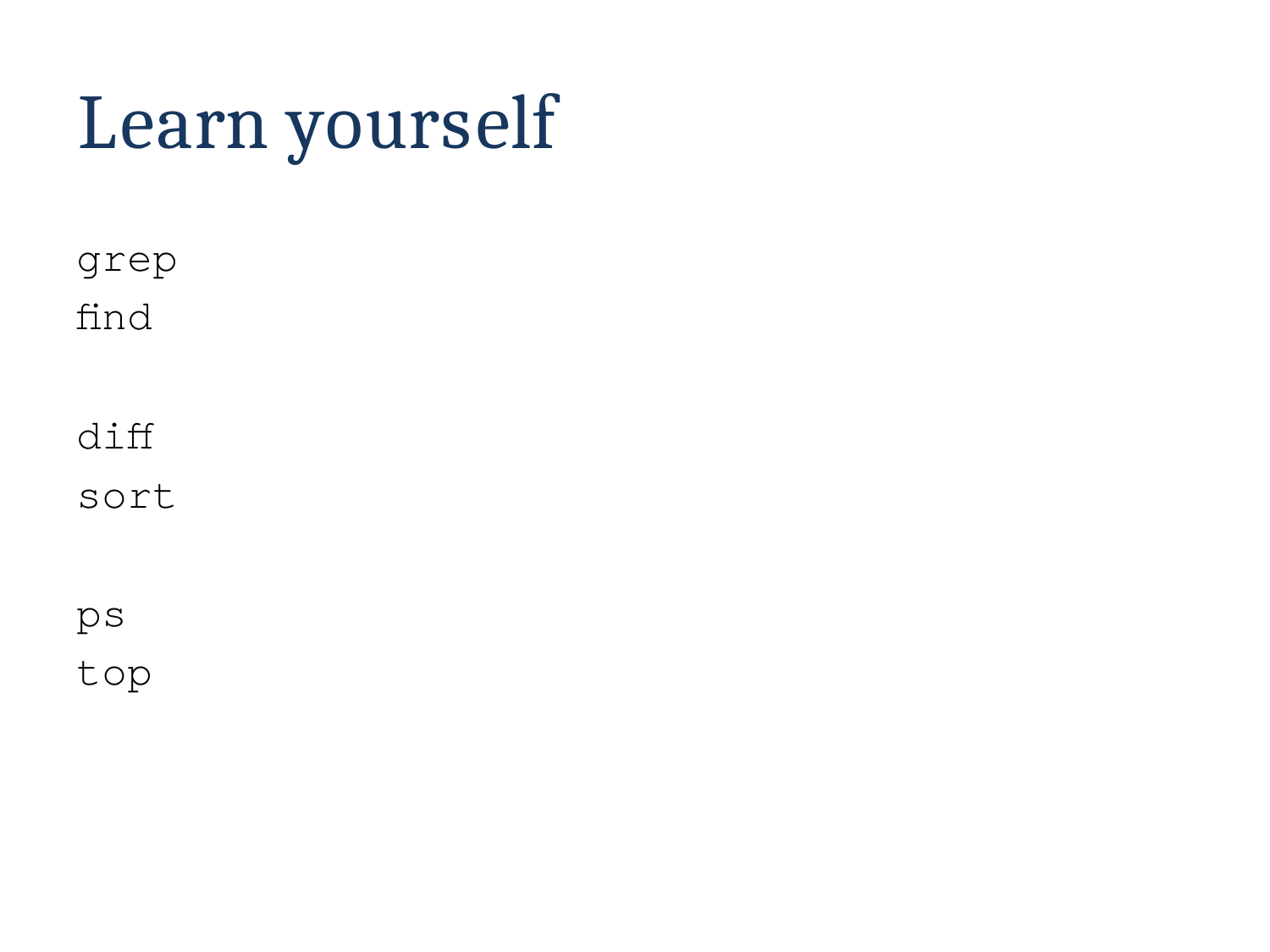

# Learn yourself
grep
find

diff
sort

ps
top